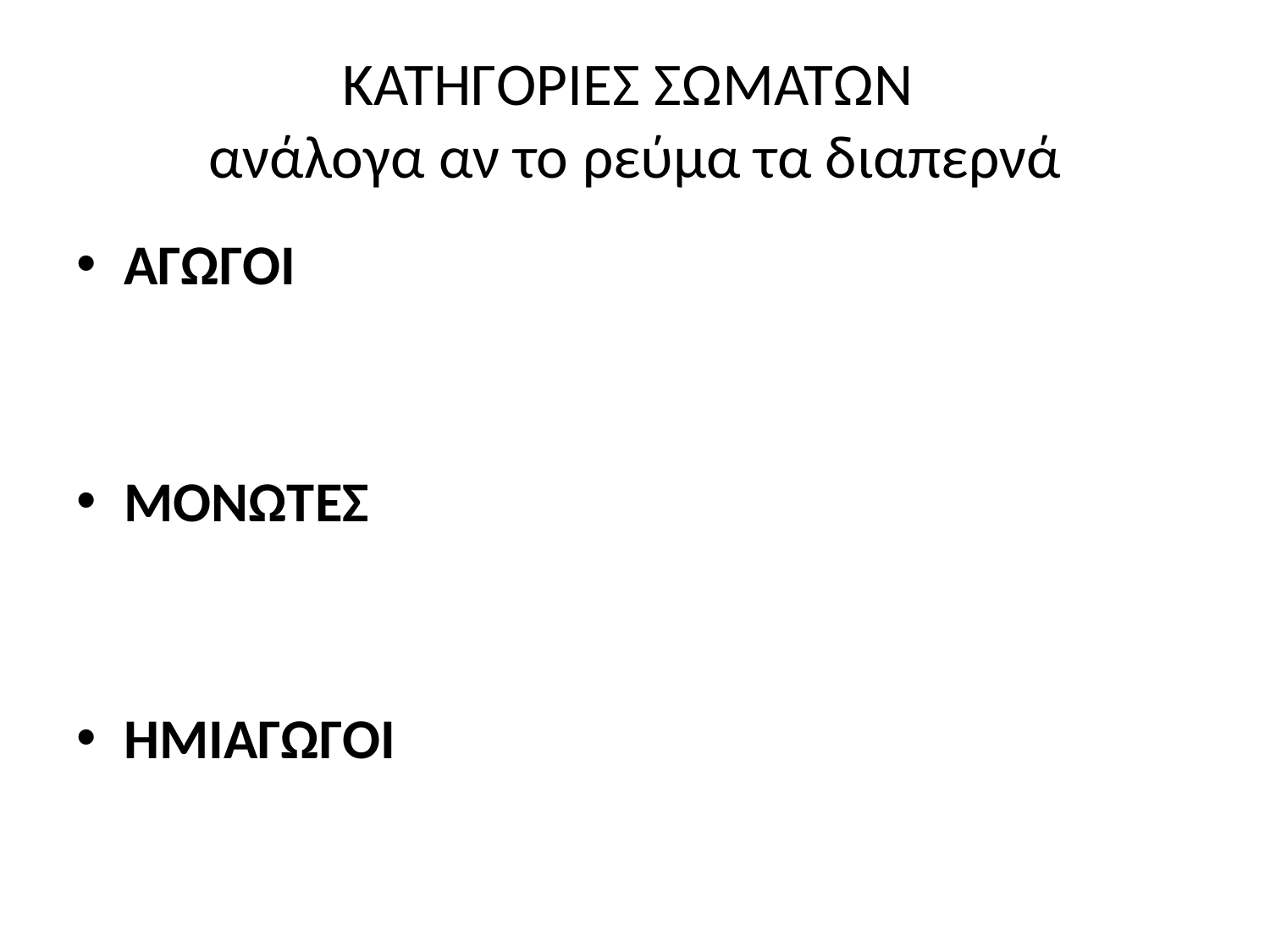

# ΚΑΤΗΓΟΡΙΕΣ ΣΩΜΑΤΩΝ ανάλογα αν το ρεύμα τα διαπερνά
ΑΓΩΓΟΙ

ΜΟΝΩΤΕΣ

ΗΜΙΑΓΩΓΟΙ